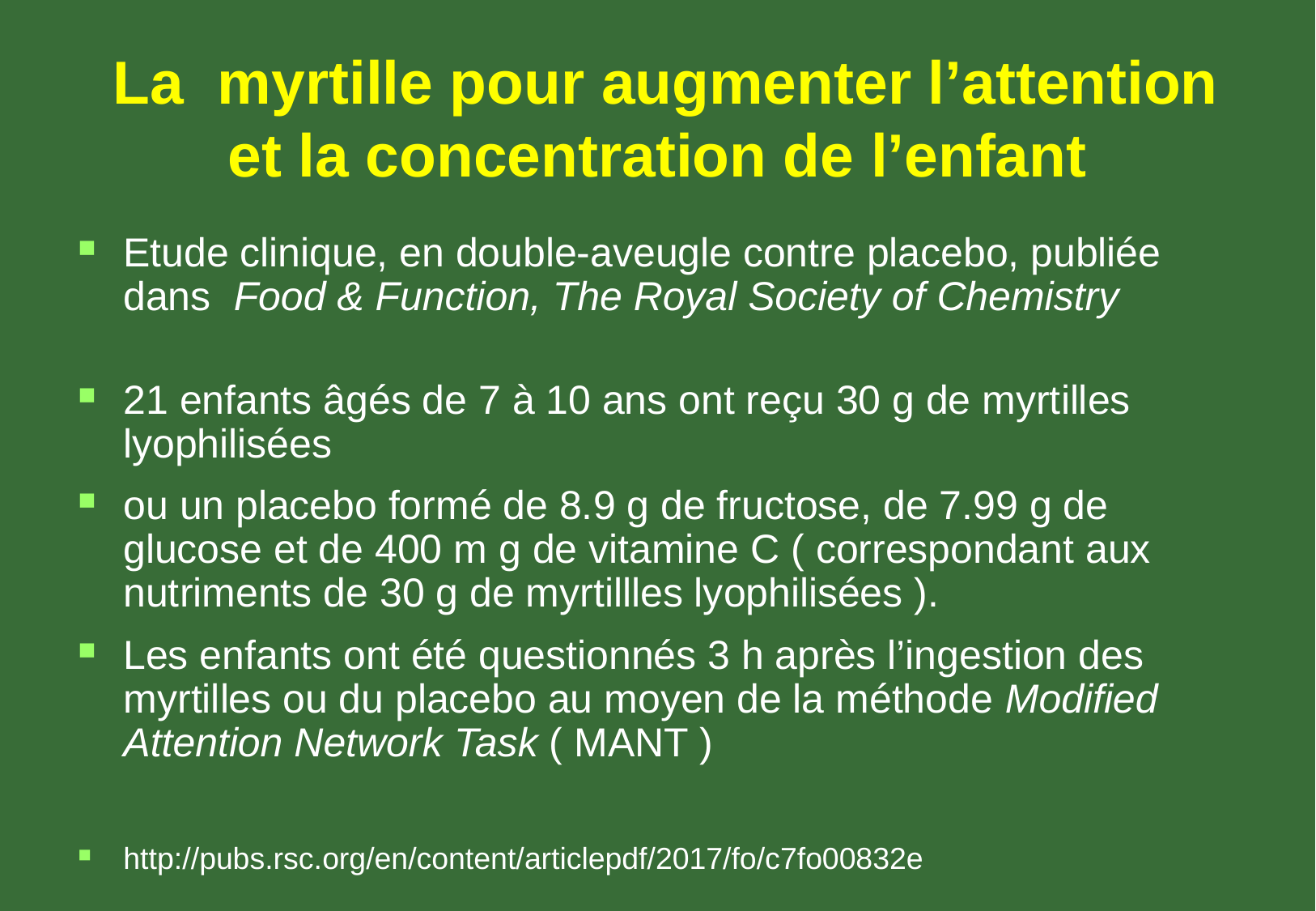

# La  myrtille pour augmenter l’attention et la concentration de l’enfant
Etude clinique, en double-aveugle contre placebo, publiée dans  Food & Function, The Royal Society of Chemistry

21 enfants âgés de 7 à 10 ans ont reçu 30 g de myrtilles lyophilisées
ou un placebo formé de 8.9 g de fructose, de 7.99 g de glucose et de 400 m g de vitamine C ( correspondant aux nutriments de 30 g de myrtillles lyophilisées ).
Les enfants ont été questionnés 3 h après l’ingestion des myrtilles ou du placebo au moyen de la méthode Modified  Attention Network Task ( MANT )

http://pubs.rsc.org/en/content/articlepdf/2017/fo/c7fo00832e